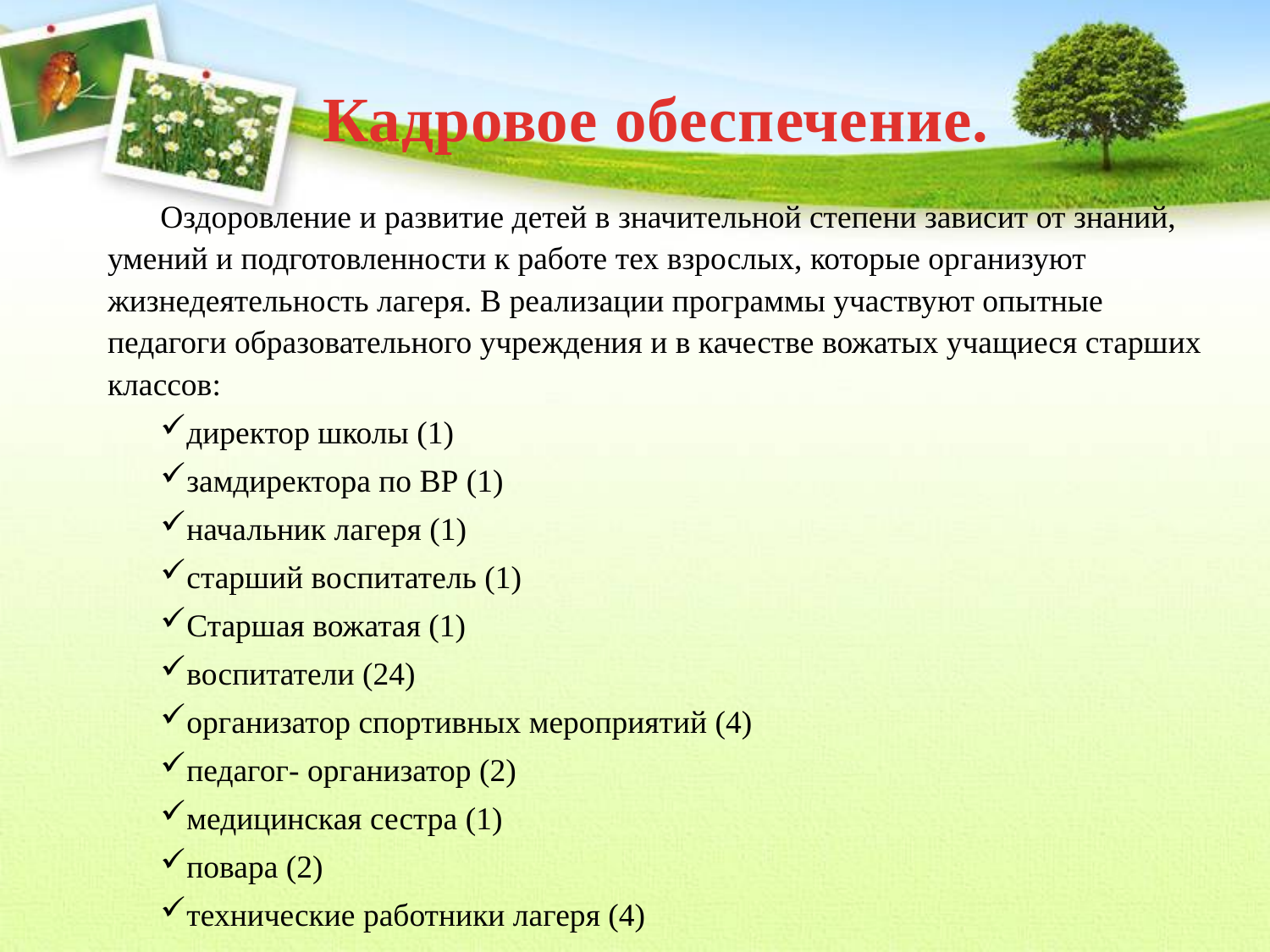

Кадровое обеспечение.
Оздоровление и развитие детей в значительной степени зависит от знаний, умений и подготовленности к работе тех взрослых, которые организуют жизнедеятельность лагеря. В реализации программы участвуют опытные педагоги образовательного учреждения и в качестве вожатых учащиеся старших классов:
директор школы (1)
замдиректора по ВР (1)
начальник лагеря (1)
старший воспитатель (1)
Старшая вожатая (1)
воспитатели (24)
организатор спортивных мероприятий (4)
педагог- организатор (2)
медицинская сестра (1)
повара (2)
технические работники лагеря (4)